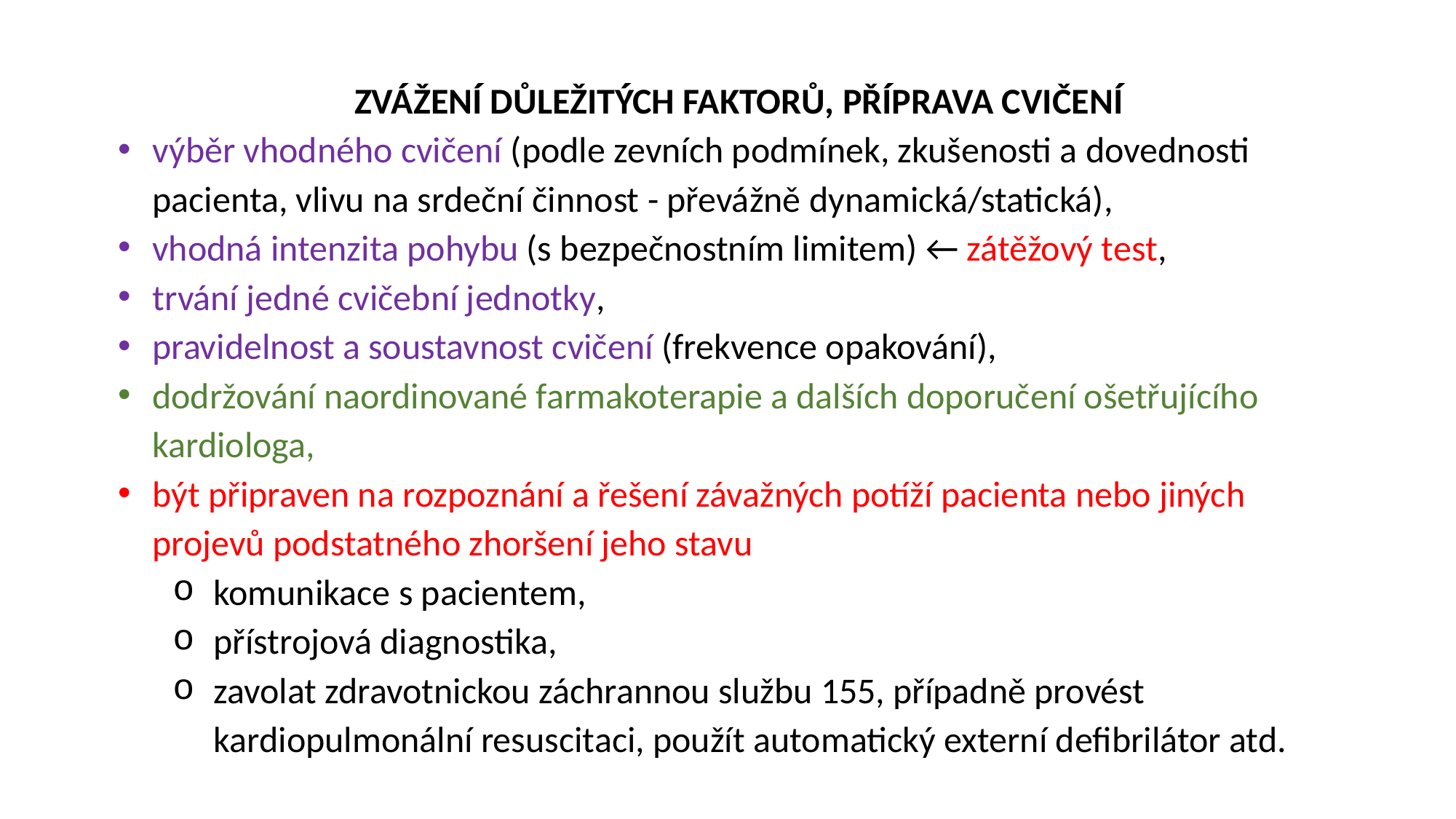

ZVÁŽENÍ DůLEŽITÝCH FAKTORů, příprava cvičení
výběr vhodného cvičení (podle zevních podmínek, zkušenosti a dovednosti pacienta, vlivu na srdeční činnost - převážně dynamická/statická),
vhodná intenzita pohybu (s bezpečnostním limitem) ← zátěžový test,
trvání jedné cvičební jednotky,
pravidelnost a soustavnost cvičení (frekvence opakování),
dodržování naordinované farmakoterapie a dalších doporučení ošetřujícího kardiologa,
být připraven na rozpoznání a řešení závažných potíží pacienta nebo jiných projevů podstatného zhoršení jeho stavu
komunikace s pacientem,
přístrojová diagnostika,
zavolat zdravotnickou záchrannou službu 155, případně provést kardiopulmonální resuscitaci, použít automatický externí defibrilátor atd.